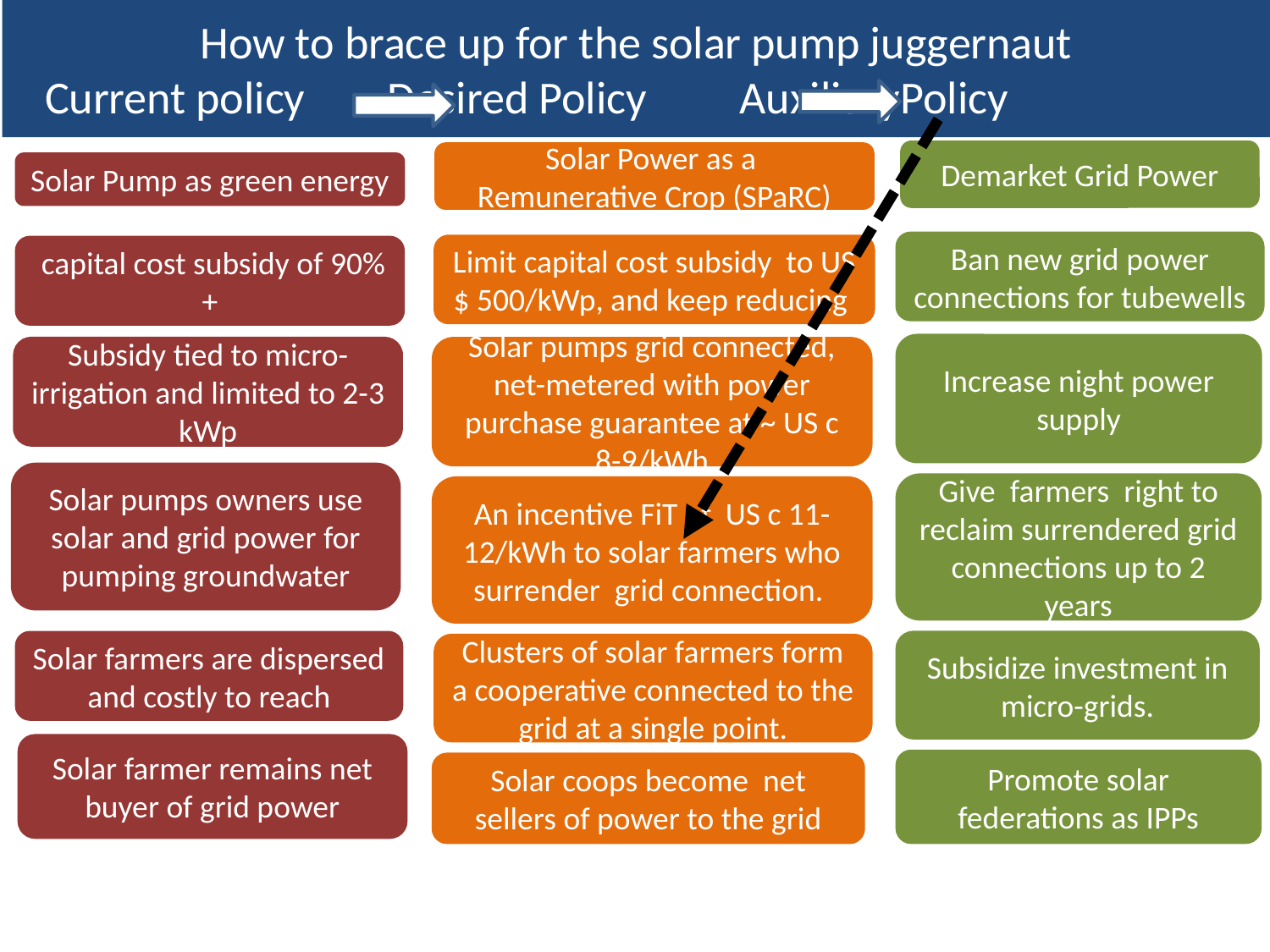

# How to brace up for the solar pump juggernaut Current policy        Desired Policy         AuxiliaryPolicy

Demarket Grid Power
Solar Power as a
Remunerative Crop (SPaRC)
Solar Pump as green energy
Ban new grid power connections for tubewells
Limit capital cost subsidy  to US $ 500/kWp, and keep reducing
 capital cost subsidy of 90%+
Increase night power supply
Subsidy tied to micro-irrigation and limited to 2-3 kWp
Solar pumps grid connected, net-metered with power purchase guarantee at ~ US c 8-9/kWh
Solar pumps owners use solar and grid power for pumping groundwater
Give  farmers  right to reclaim surrendered grid connections up to 2 years
An incentive FiT of  US c 11-12/kWh to solar farmers who surrender  grid connection.
Subsidize investment in micro-grids.
Solar farmers are dispersed and costly to reach
Clusters of solar farmers form a cooperative connected to the grid at a single point.
Solar farmer remains net buyer of grid power
Promote solar federations as IPPs
Solar coops become  net sellers of power to the grid